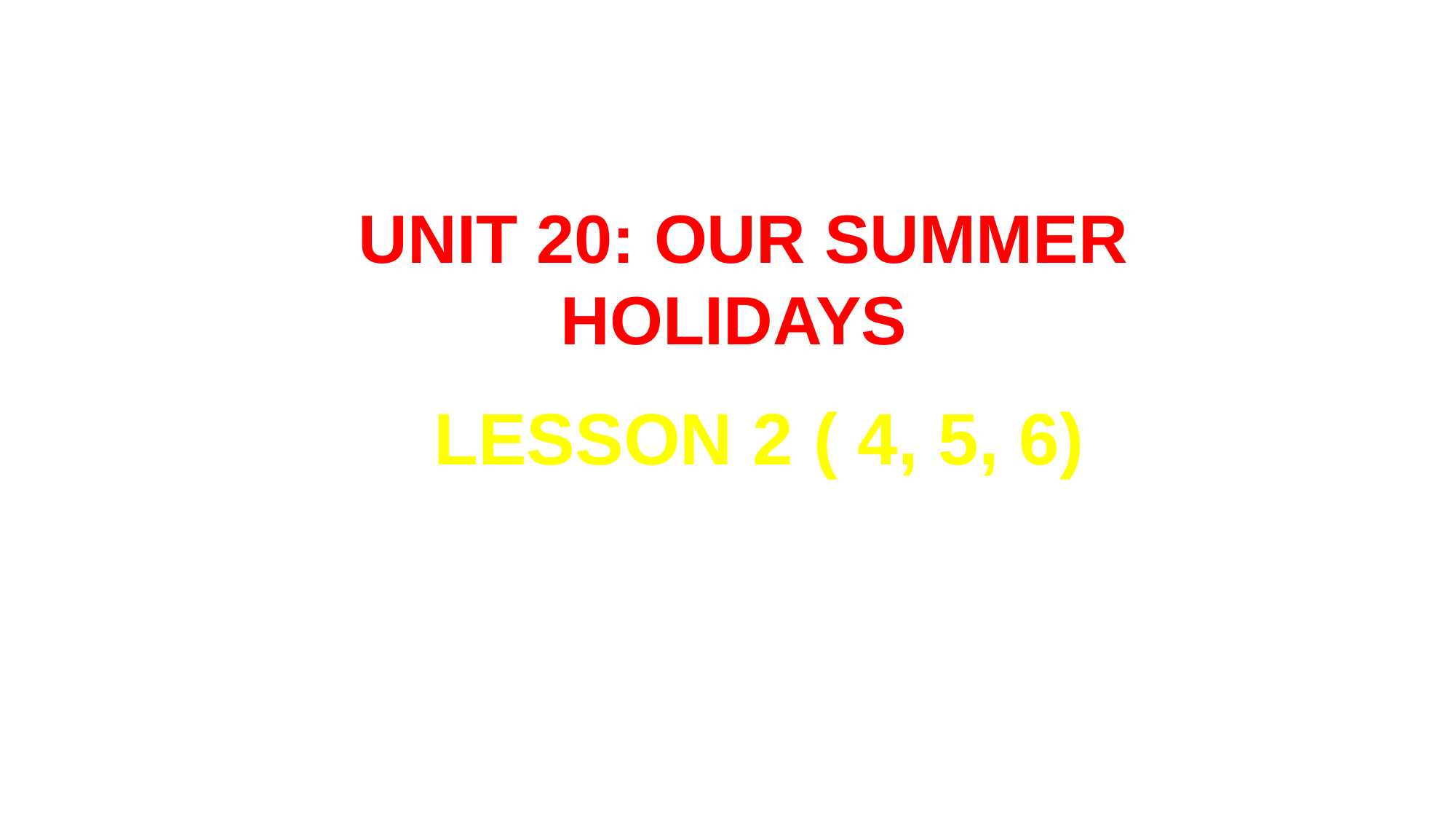

UNIT 20: OUR SUMMER HOLIDAYS
                LESSON 2 ( 4, 5, 6)